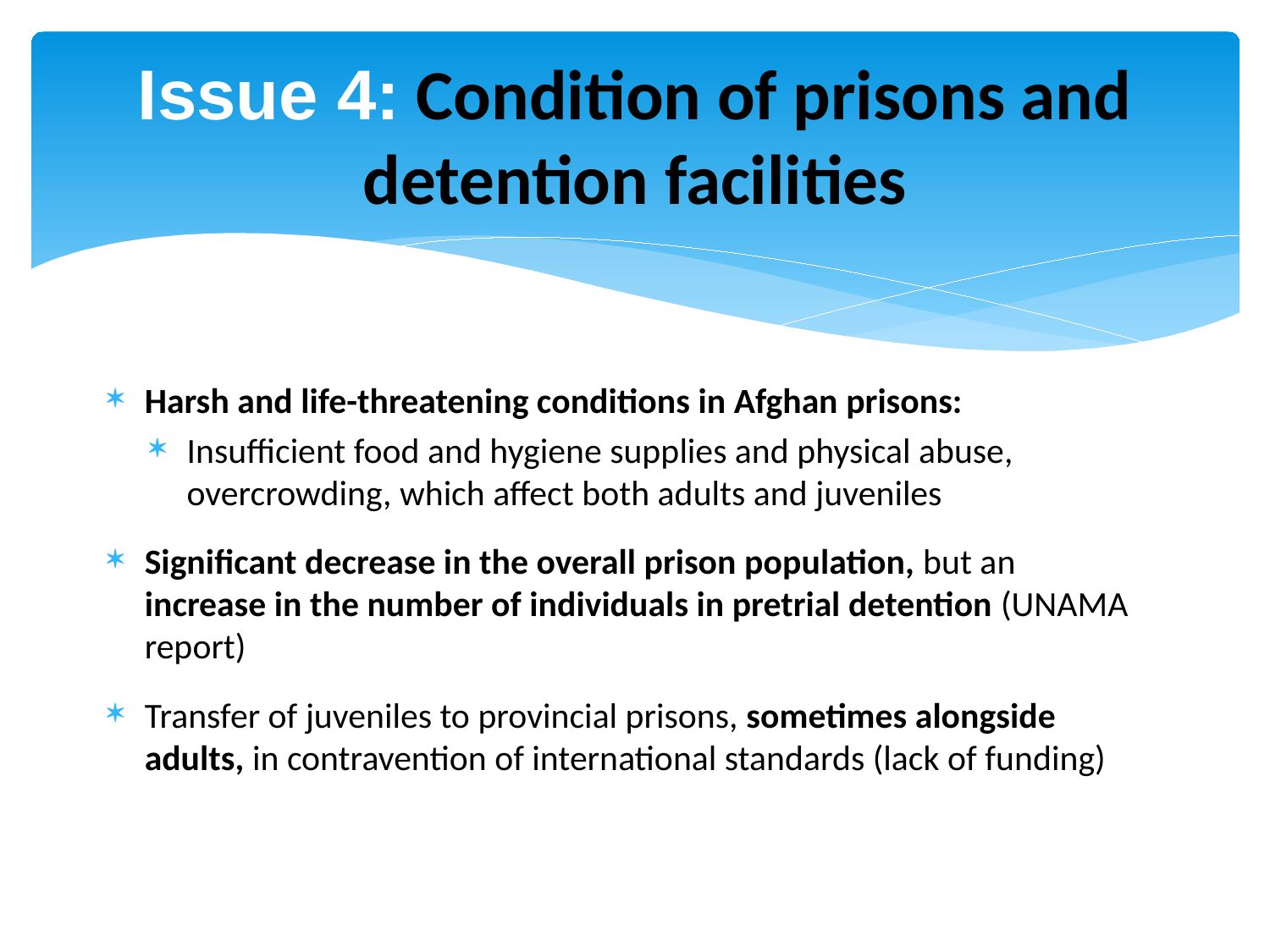

# Issue 4: Condition of prisons and detention facilities
Harsh and life-threatening conditions in Afghan prisons:
Insufficient food and hygiene supplies and physical abuse, overcrowding, which affect both adults and juveniles

Significant decrease in the overall prison population, but an increase in the number of individuals in pretrial detention (UNAMA report)

Transfer of juveniles to provincial prisons, sometimes alongside adults, in contravention of international standards (lack of funding)